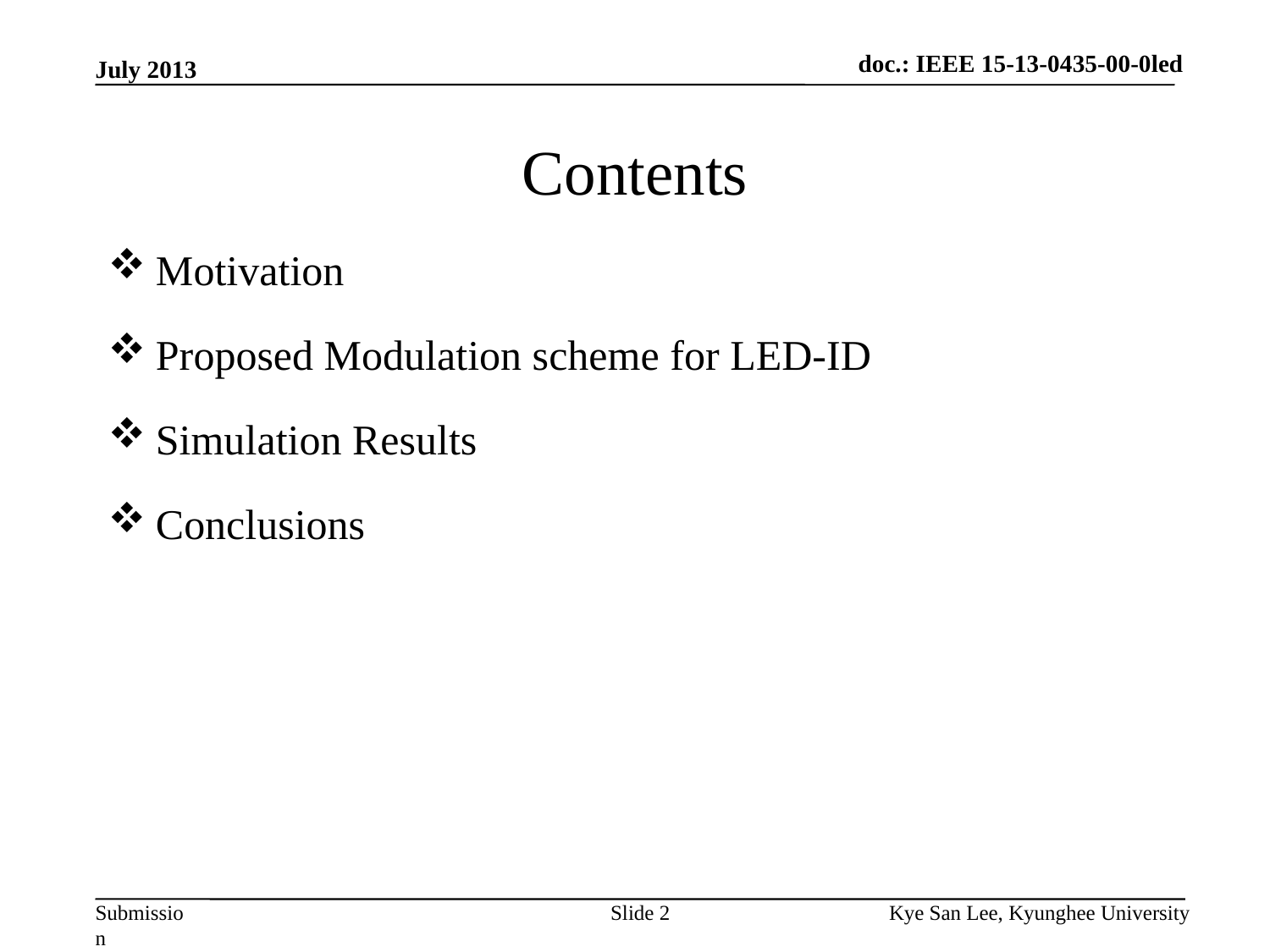

doc.: IEEE 15-13-0435-00-0led

July 2013
# Contents
Motivation
Proposed Modulation scheme for LED-ID
Simulation Results
Conclusions

Kye San Lee, Kyunghee University
Slide 2